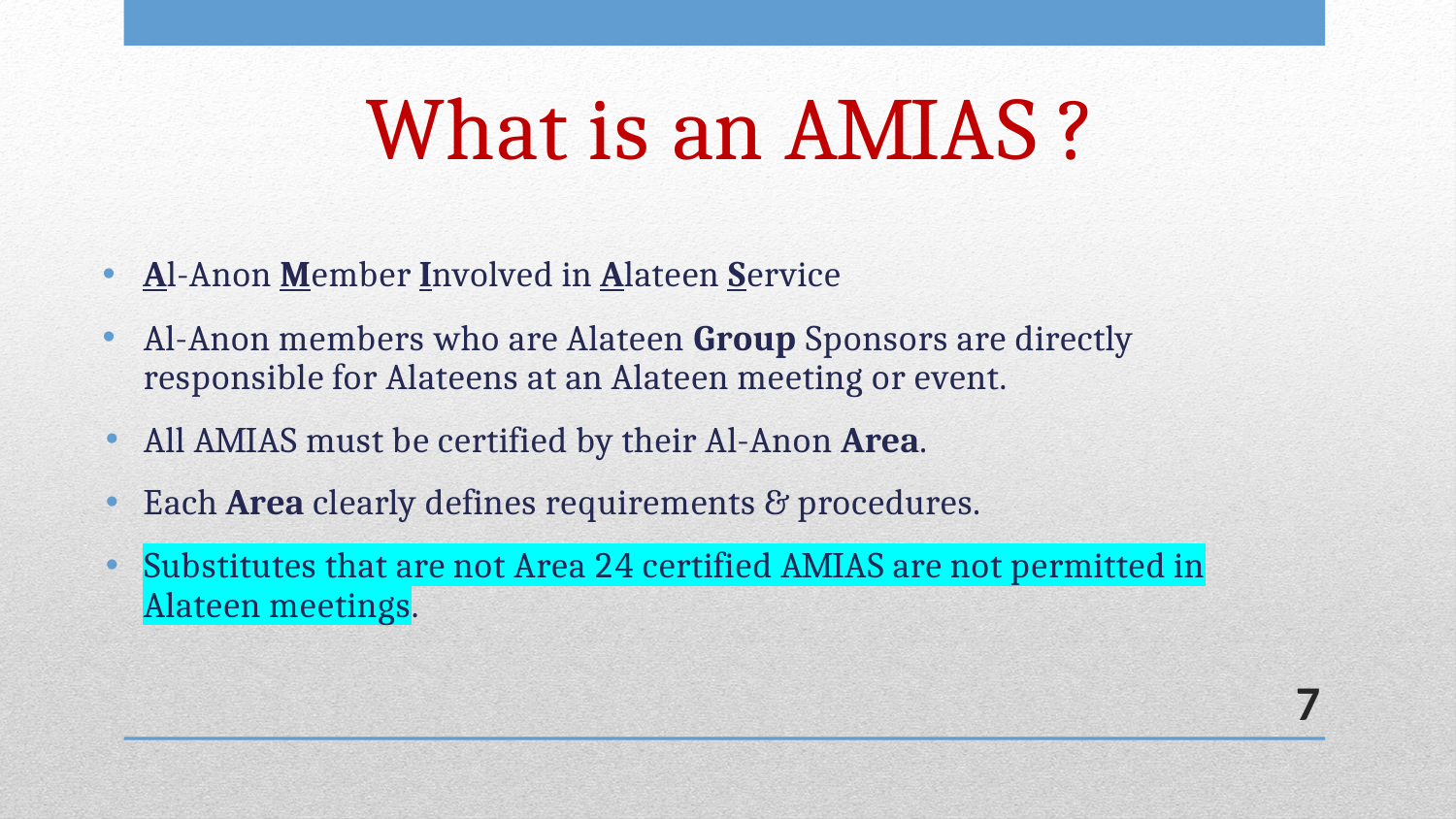

# What is an AMIAS ?
Al-Anon Member Involved in Alateen Service
Al-Anon members who are Alateen Group Sponsors are directly responsible for Alateens at an Alateen meeting or event.
All AMIAS must be certified by their Al-Anon Area.
Each Area clearly defines requirements & procedures.
Substitutes that are not Area 24 certified AMIAS are not permitted in Alateen meetings.
7